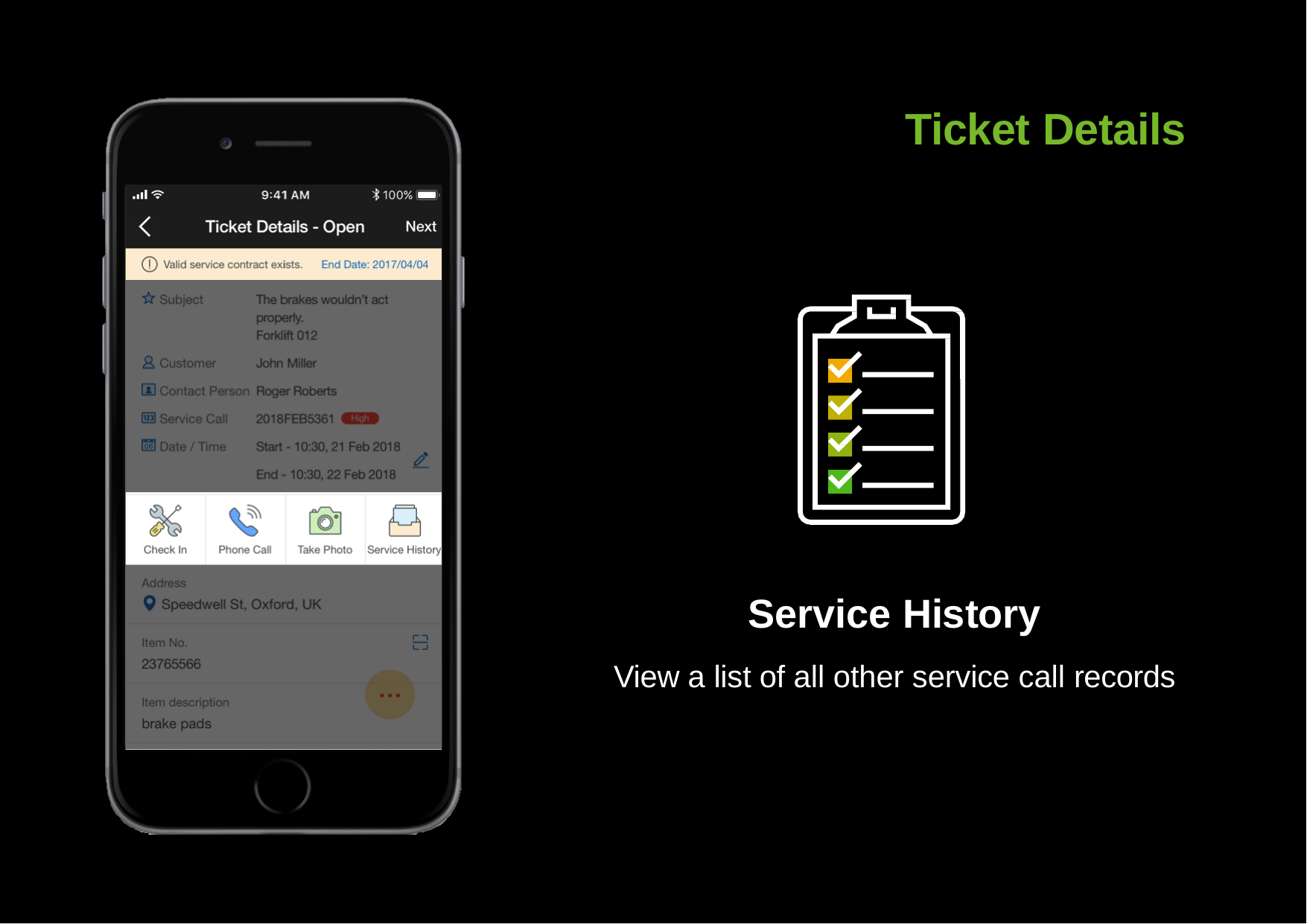

# Ticket Details

Service History
View a list of all other service call records